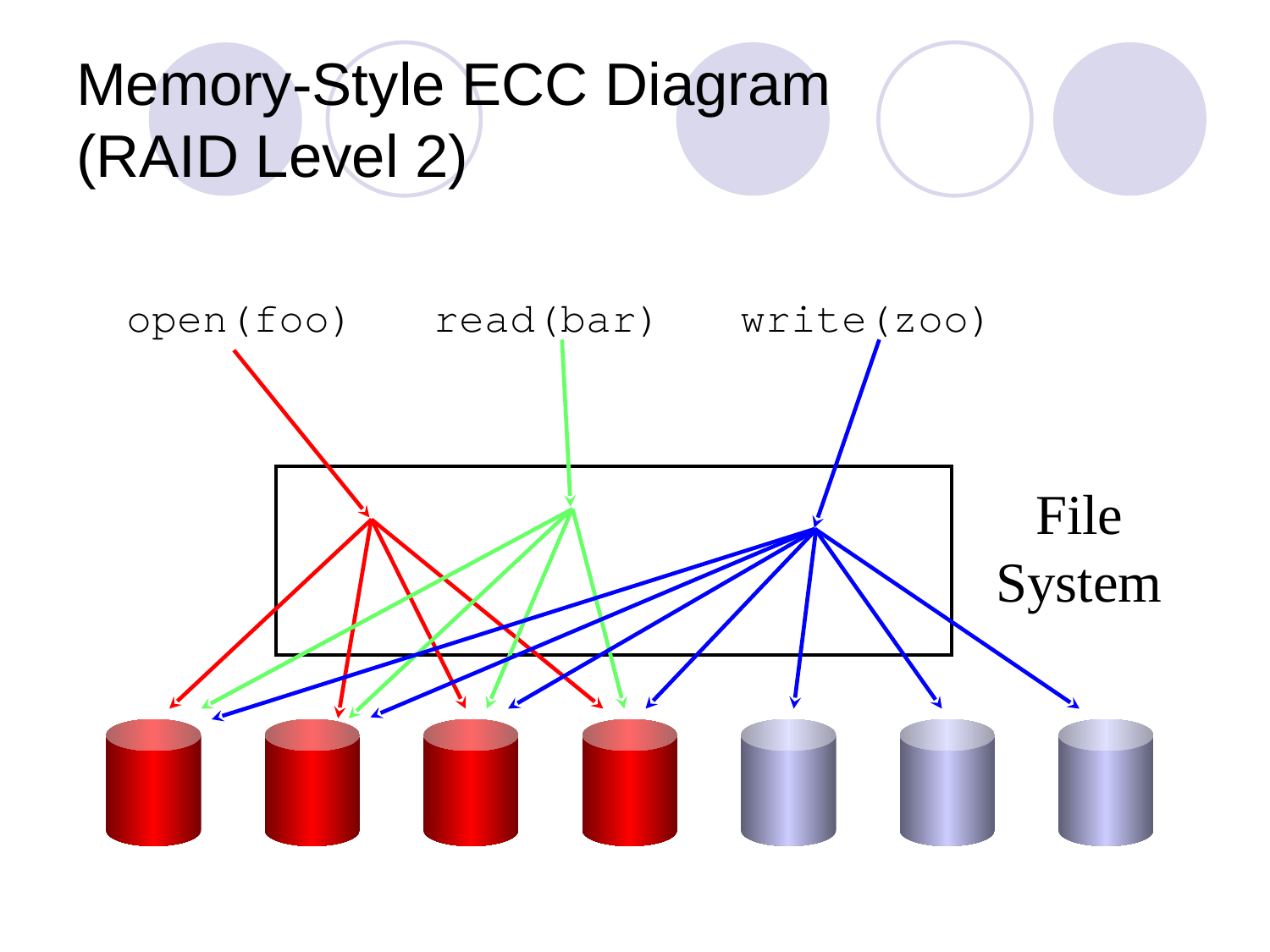

# Memory-Style ECC Diagram (RAID Level 2)
open(foo)
read(bar)
write(zoo)

File
System